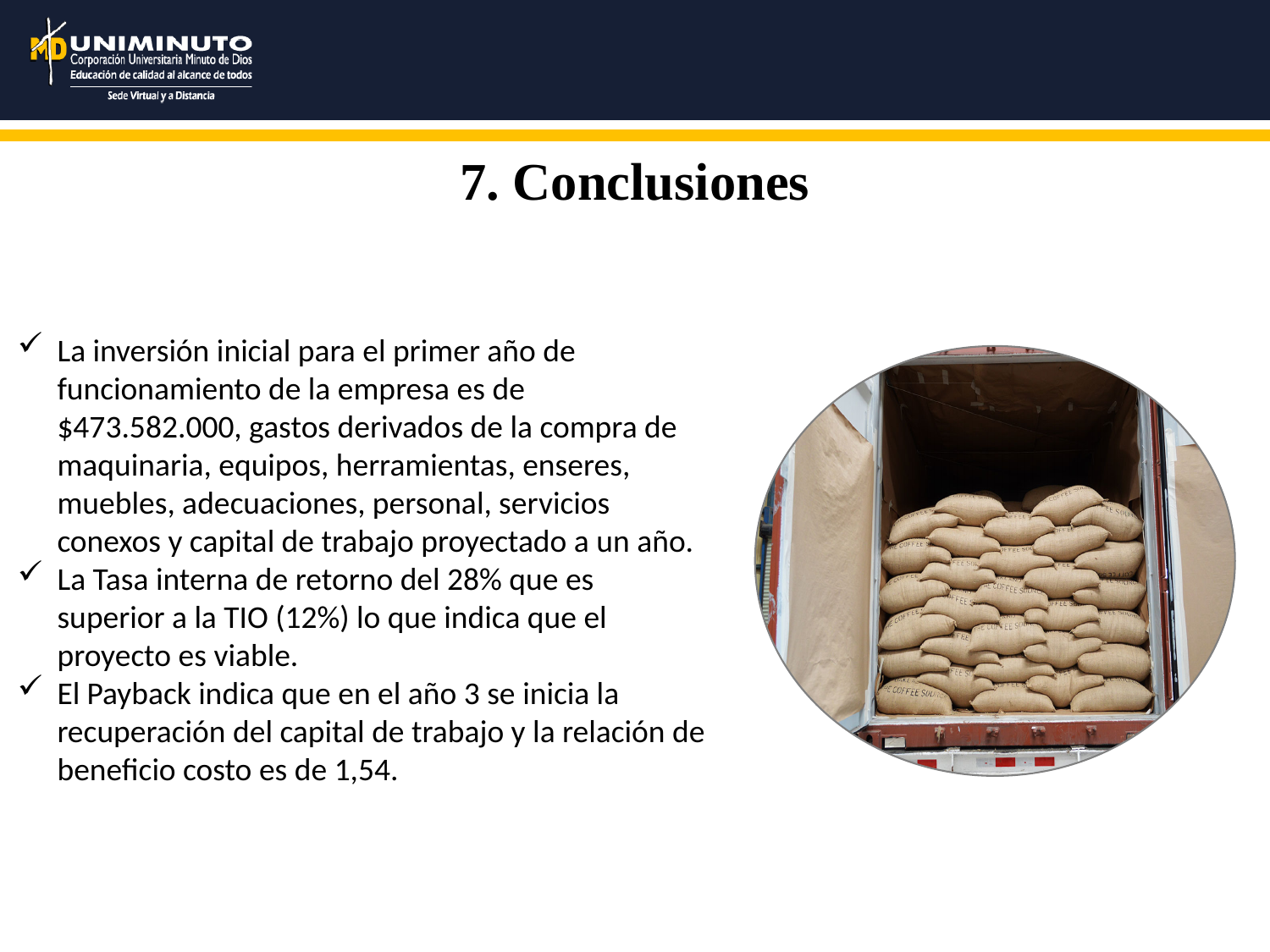

7. Conclusiones
La inversión inicial para el primer año de funcionamiento de la empresa es de $473.582.000, gastos derivados de la compra de maquinaria, equipos, herramientas, enseres, muebles, adecuaciones, personal, servicios conexos y capital de trabajo proyectado a un año.
La Tasa interna de retorno del 28% que es superior a la TIO (12%) lo que indica que el proyecto es viable.
El Payback indica que en el año 3 se inicia la recuperación del capital de trabajo y la relación de beneficio costo es de 1,54.